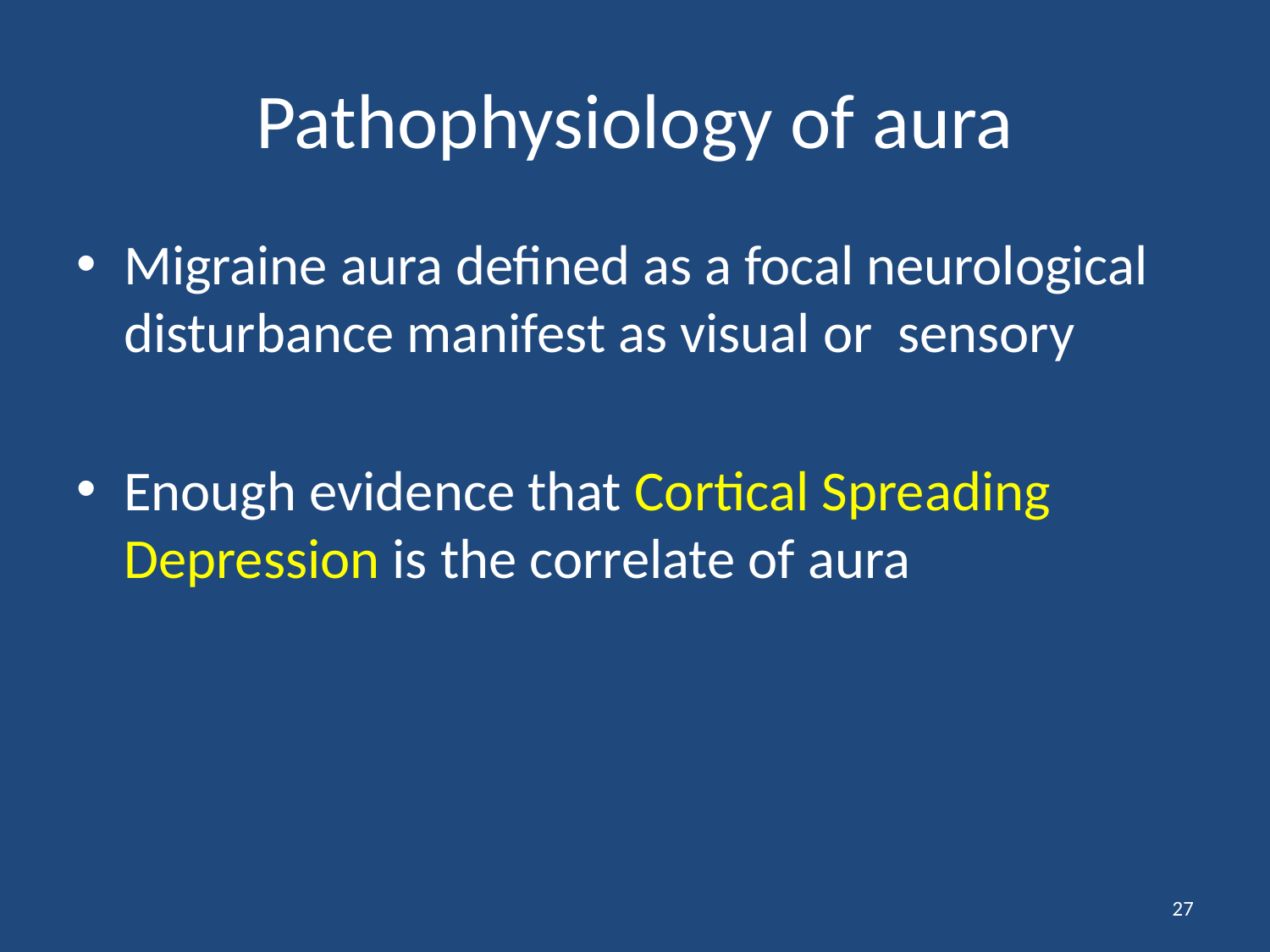

# Pathophysiology of aura
Migraine aura defined as a focal neurological disturbance manifest as visual or  sensory

Enough evidence that Cortical Spreading Depression is the correlate of aura
27